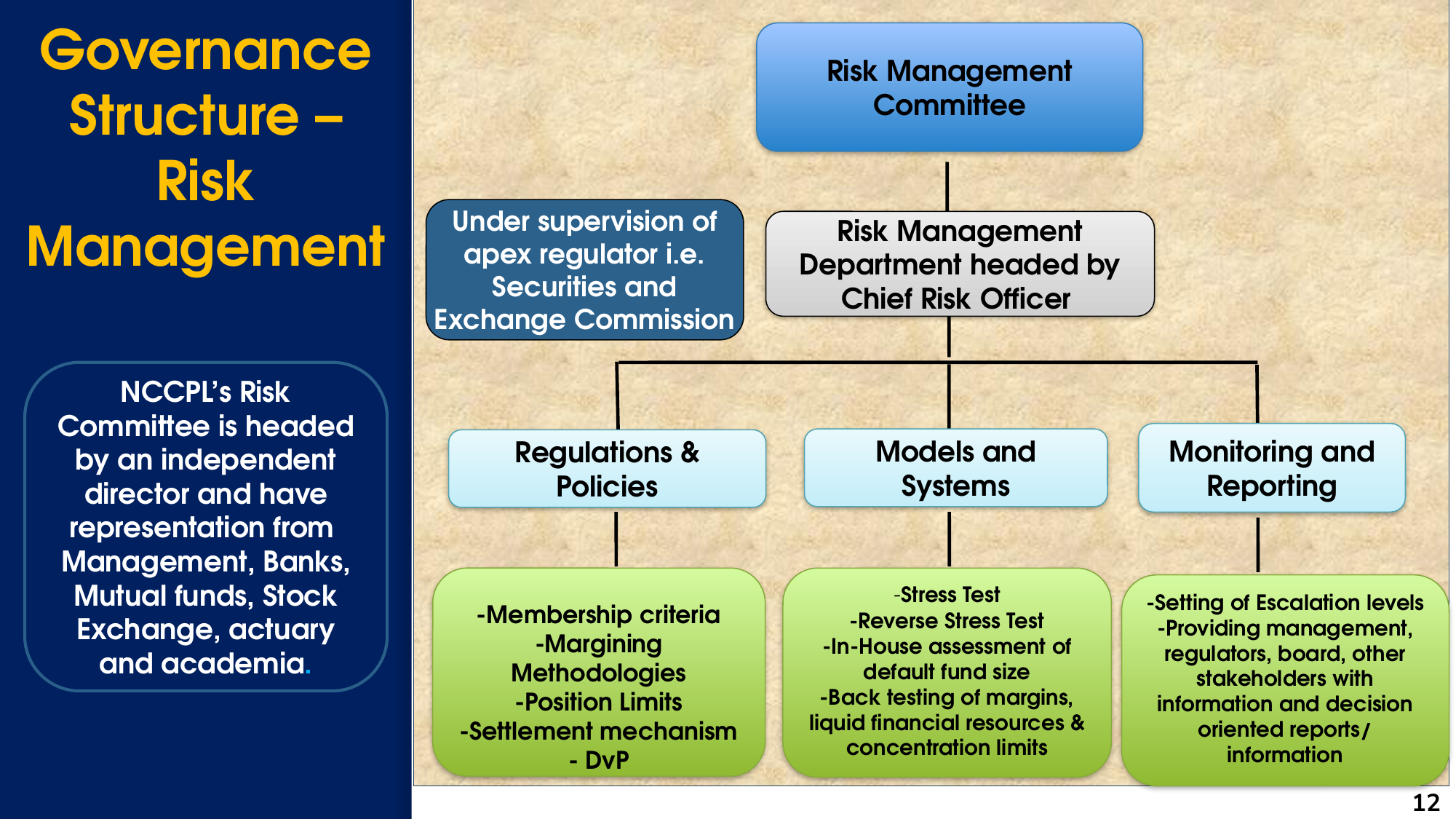

# Governance Structure – Risk Management

Risk Management Committee

Under supervision of apex regulator i.e. Securities and Exchange Commission
Risk Management Department headed by Chief Risk Officer

Monitoring and Reporting
Models and Systems
Regulations & Policies

NCCPL’s Risk Committee is headed by an independent director and have representation from  Management, Banks, Mutual funds, Stock Exchange, actuary and academia.

-Membership criteria
-Margining Methodologies
-Position Limits
-Settlement mechanism - DvP

-Stress Test
-Reverse Stress Test
-In-House assessment of default fund size
-Back testing of margins, liquid financial resources & concentration limits

-Setting of Escalation levels
-Providing management, regulators, board, other stakeholders with information and decision oriented reports/ information

12